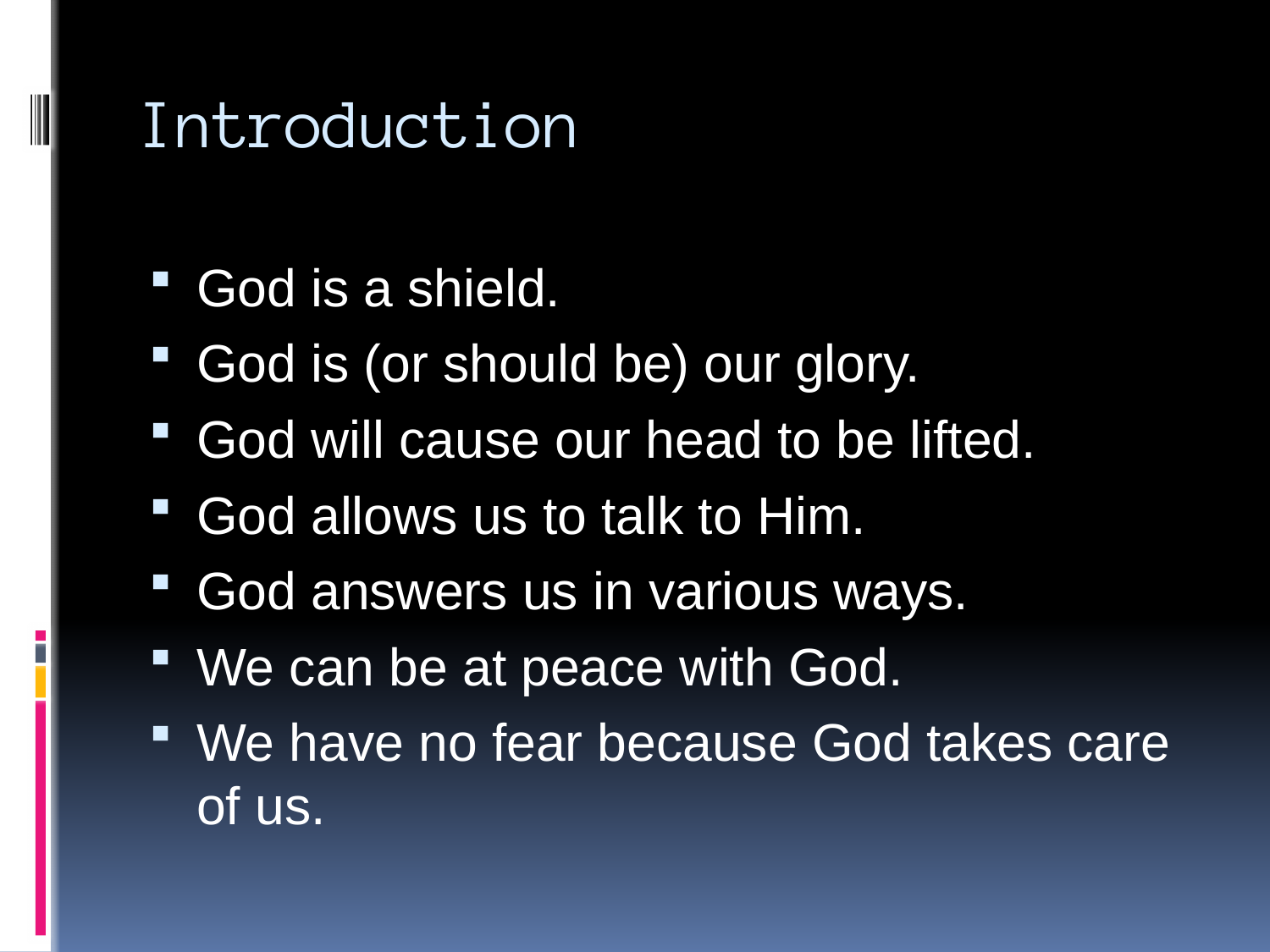

# Introduction
God is a shield.
God is (or should be) our glory.
God will cause our head to be lifted.
God allows us to talk to Him.
God answers us in various ways.
We can be at peace with God.
We have no fear because God takes care of us.